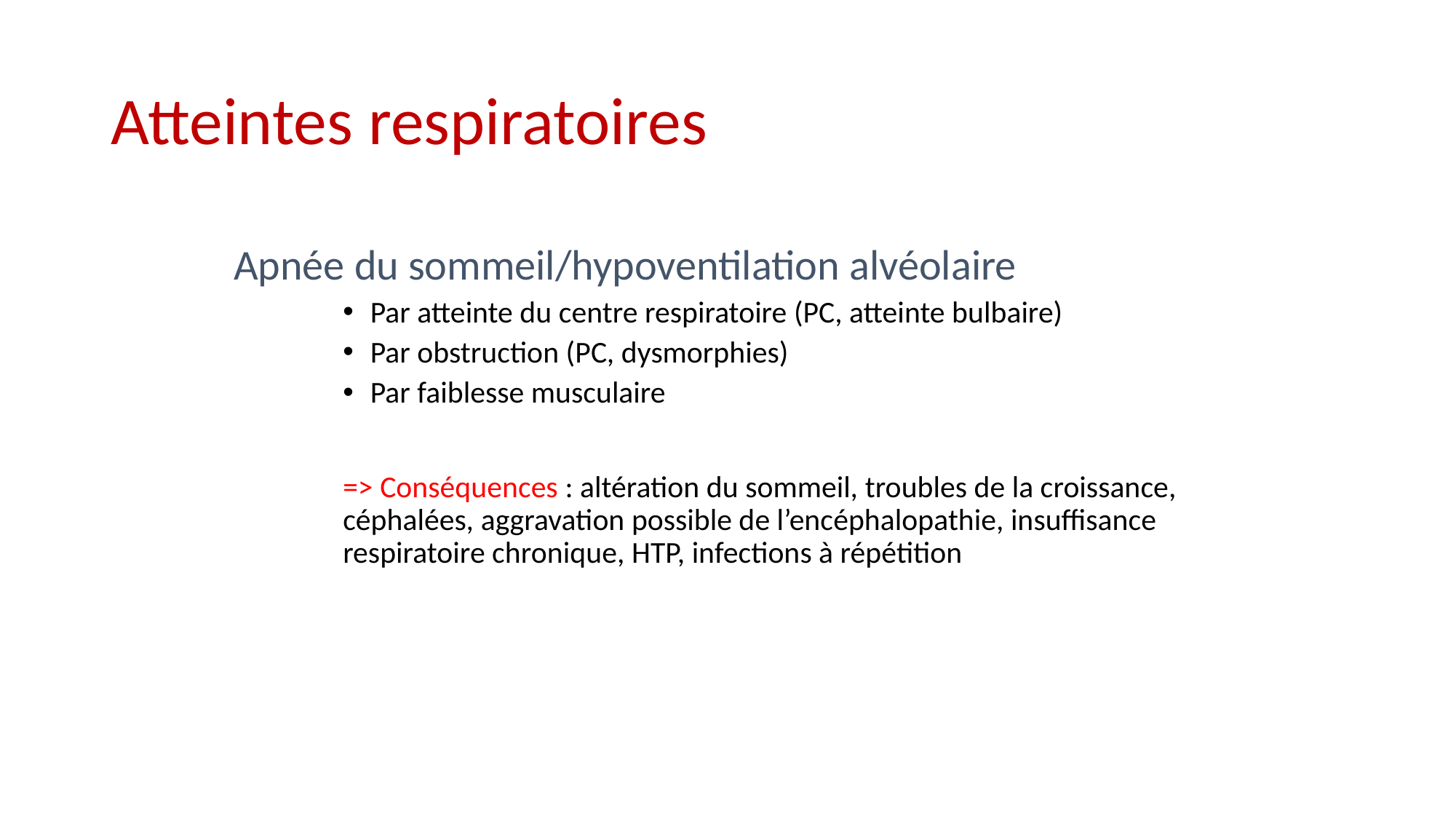

# Atteintes respiratoires
Apnée du sommeil/hypoventilation alvéolaire
Par atteinte du centre respiratoire (PC, atteinte bulbaire)
Par obstruction (PC, dysmorphies)
Par faiblesse musculaire

=> Conséquences : altération du sommeil, troubles de la croissance, céphalées, aggravation possible de l’encéphalopathie, insuffisance respiratoire chronique, HTP, infections à répétition